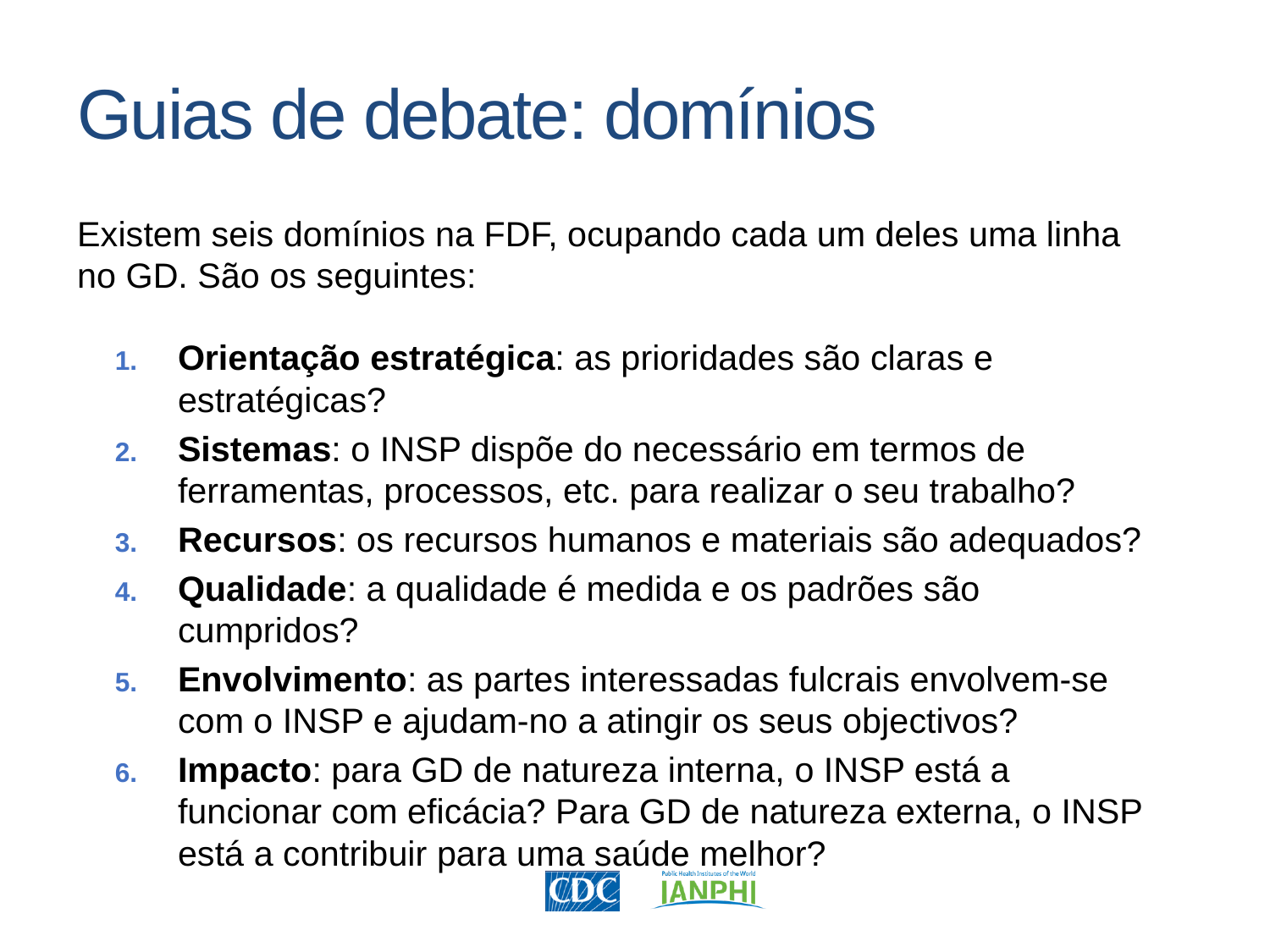

Guias de debate: domínios
Existem seis domínios na FDF, ocupando cada um deles uma linha no GD. São os seguintes:

Orientação estratégica: as prioridades são claras e estratégicas?
Sistemas: o INSP dispõe do necessário em termos de ferramentas, processos, etc. para realizar o seu trabalho?
Recursos: os recursos humanos e materiais são adequados?
Qualidade: a qualidade é medida e os padrões são cumpridos?
Envolvimento: as partes interessadas fulcrais envolvem-se com o INSP e ajudam-no a atingir os seus objectivos?
Impacto: para GD de natureza interna, o INSP está a funcionar com eficácia? Para GD de natureza externa, o INSP está a contribuir para uma saúde melhor?